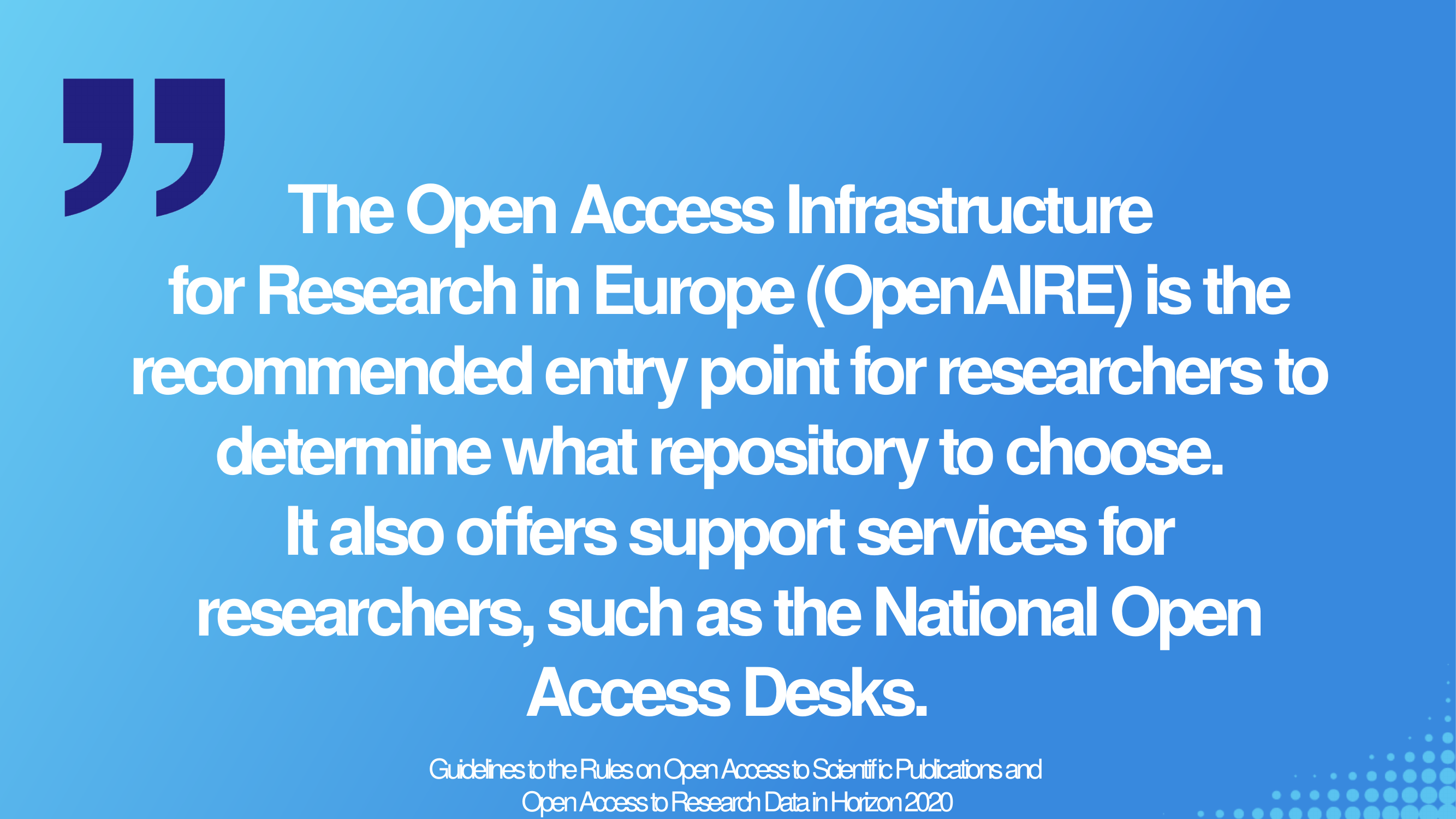

The Open Access Infrastructure
for Research in Europe (OpenAIRE) is the recommended entry point for researchers to determine what repository to choose.
It also offers support services for researchers, such as the National Open Access Desks.
Guidelines to the Rules on Open Access to Scientific Publications and
Open Access to Research Data in Horizon 2020